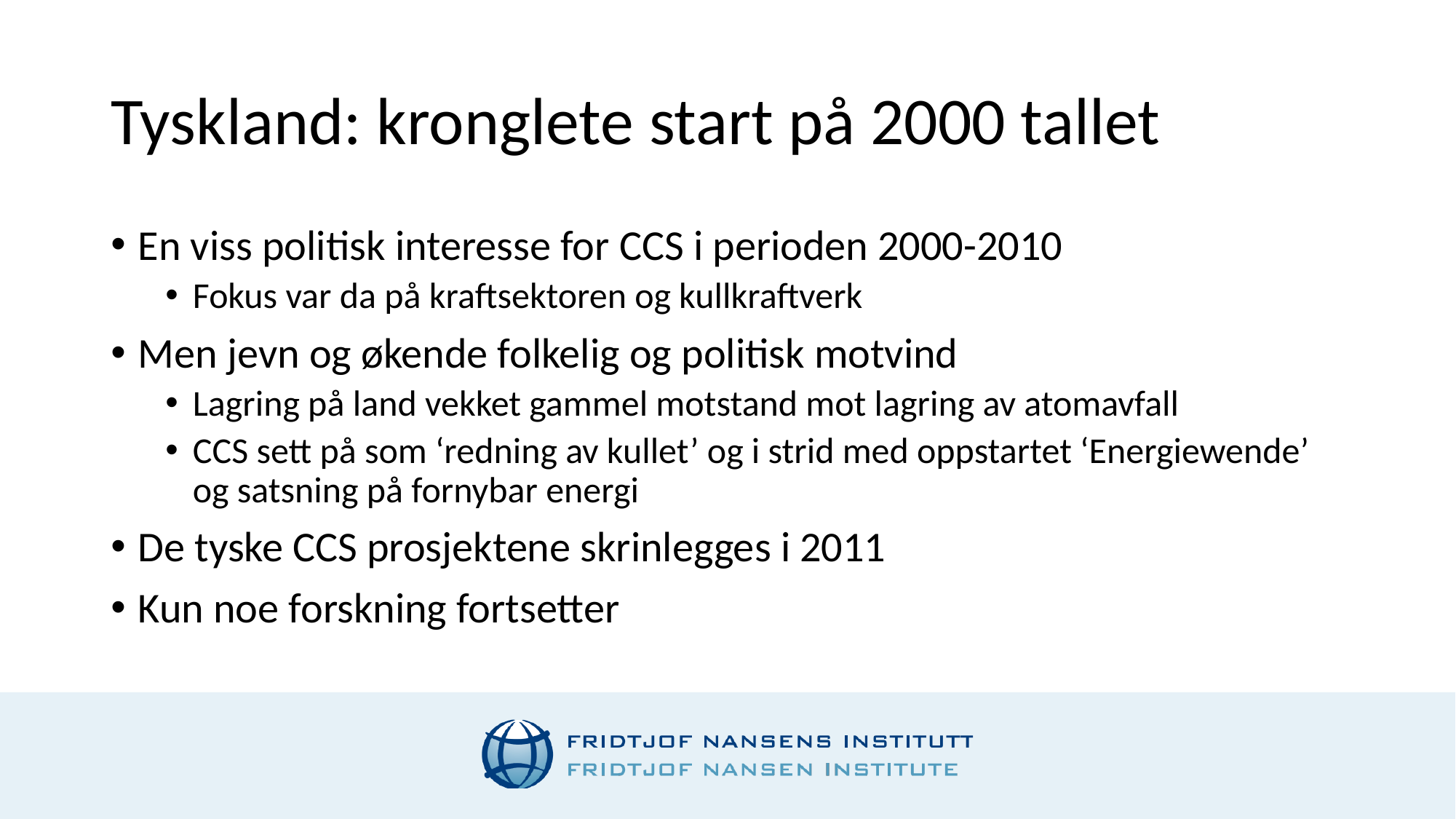

# Tyskland: kronglete start på 2000 tallet
En viss politisk interesse for CCS i perioden 2000-2010
Fokus var da på kraftsektoren og kullkraftverk
Men jevn og økende folkelig og politisk motvind
Lagring på land vekket gammel motstand mot lagring av atomavfall
CCS sett på som ‘redning av kullet’ og i strid med oppstartet ‘Energiewende’ og satsning på fornybar energi
De tyske CCS prosjektene skrinlegges i 2011
Kun noe forskning fortsetter